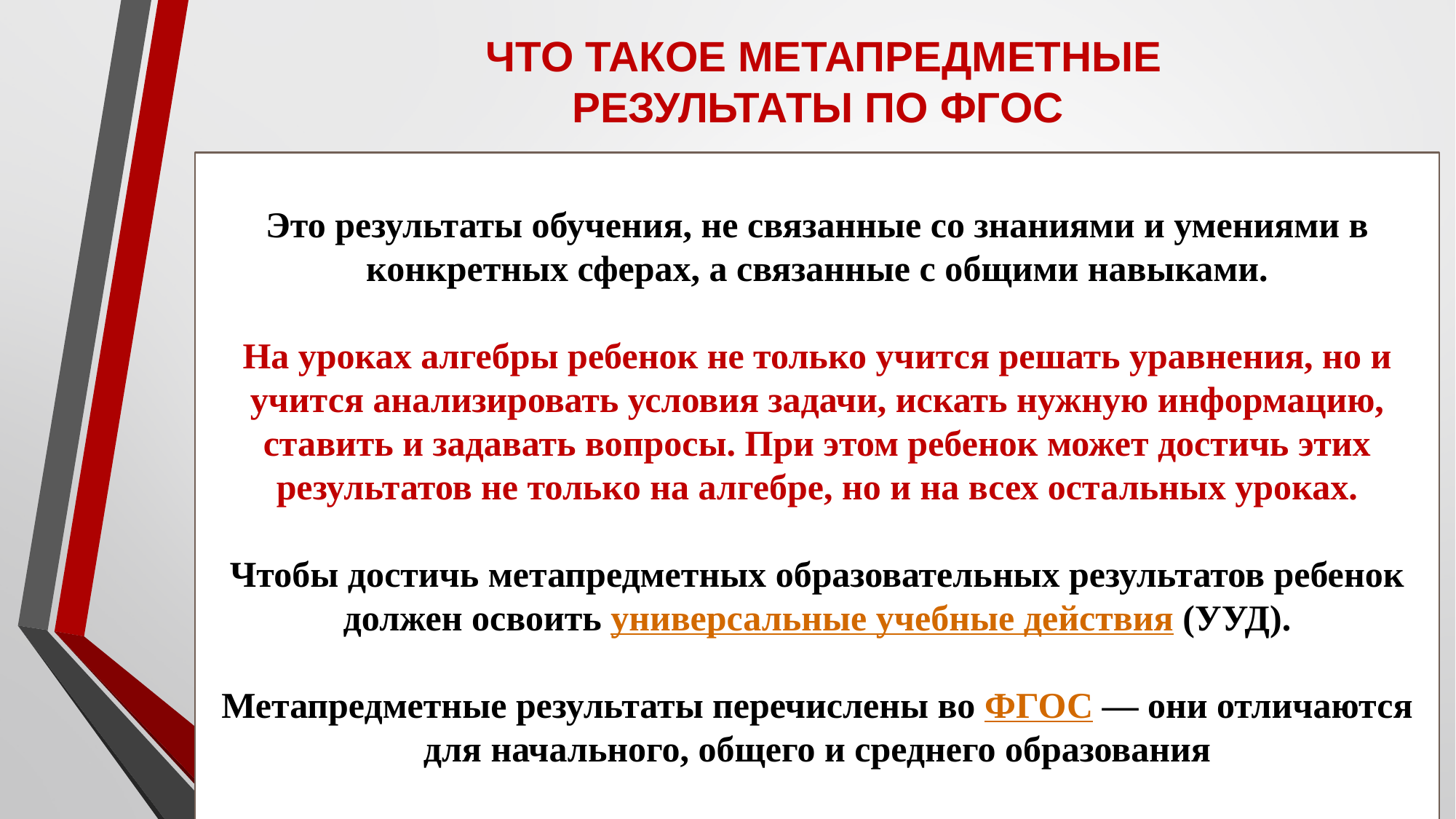

Что такое метапредметные
результаты по фгос

Это результаты обучения, не связанные со знаниями и умениями в конкретных сферах, а связанные с общими навыками.

На уроках алгебры ребенок не только учится решать уравнения, но и учится анализировать условия задачи, искать нужную информацию, ставить и задавать вопросы. При этом ребенок может достичь этих результатов не только на алгебре, но и на всех остальных уроках.
Чтобы достичь метапредметных образовательных результатов ребенок должен освоить универсальные учебные действия (УУД).

Метапредметные результаты перечислены во ФГОС — они отличаются для начального, общего и среднего образования